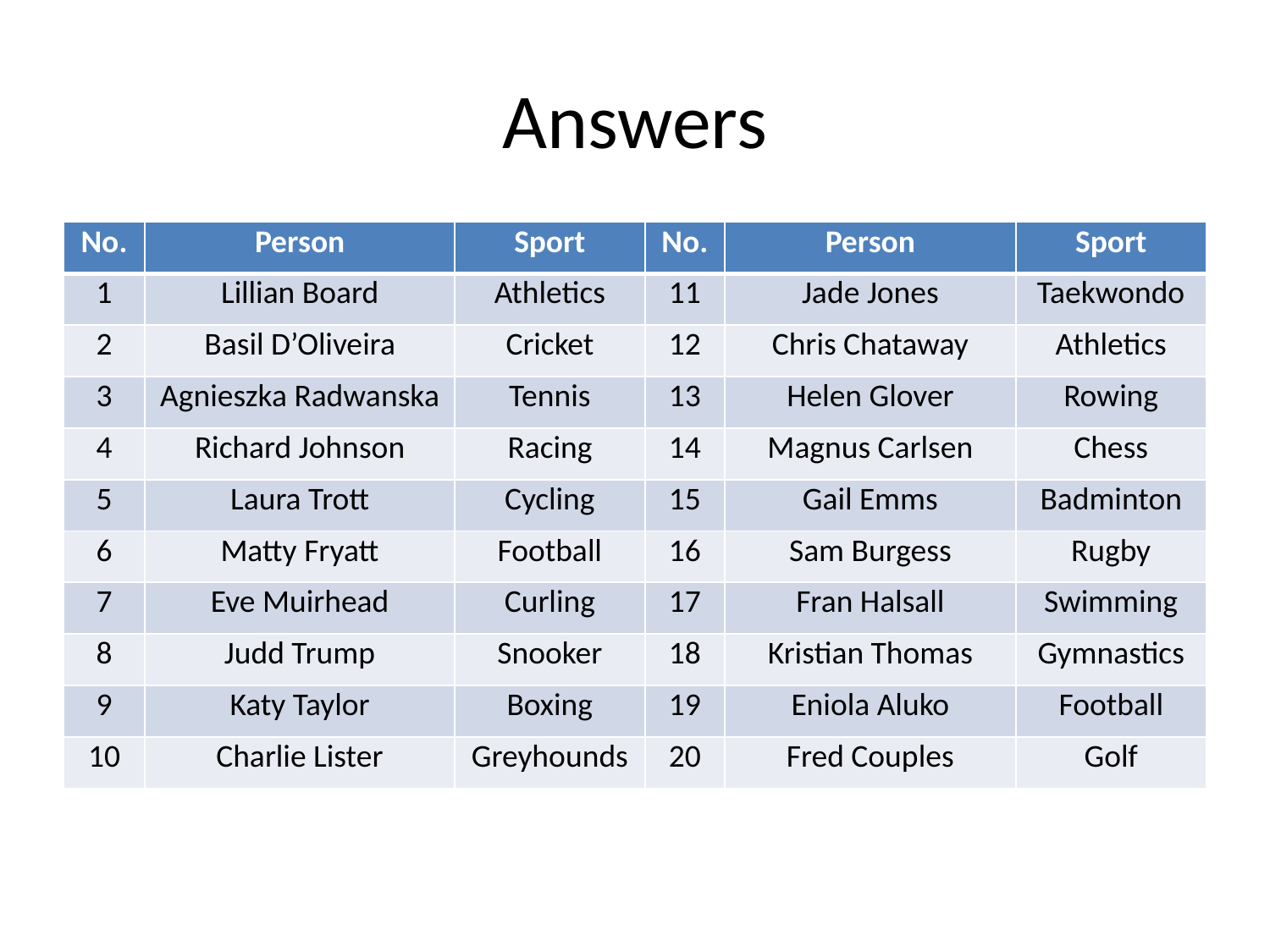

# Answers
| No. | Person | Sport | No. | Person | Sport |
| --- | --- | --- | --- | --- | --- |
| 1 | Lillian Board | Athletics | 11 | Jade Jones | Taekwondo |
| 2 | Basil D’Oliveira | Cricket | 12 | Chris Chataway | Athletics |
| 3 | Agnieszka Radwanska | Tennis | 13 | Helen Glover | Rowing |
| 4 | Richard Johnson | Racing | 14 | Magnus Carlsen | Chess |
| 5 | Laura Trott | Cycling | 15 | Gail Emms | Badminton |
| 6 | Matty Fryatt | Football | 16 | Sam Burgess | Rugby |
| 7 | Eve Muirhead | Curling | 17 | Fran Halsall | Swimming |
| 8 | Judd Trump | Snooker | 18 | Kristian Thomas | Gymnastics |
| 9 | Katy Taylor | Boxing | 19 | Eniola Aluko | Football |
| 10 | Charlie Lister | Greyhounds | 20 | Fred Couples | Golf |